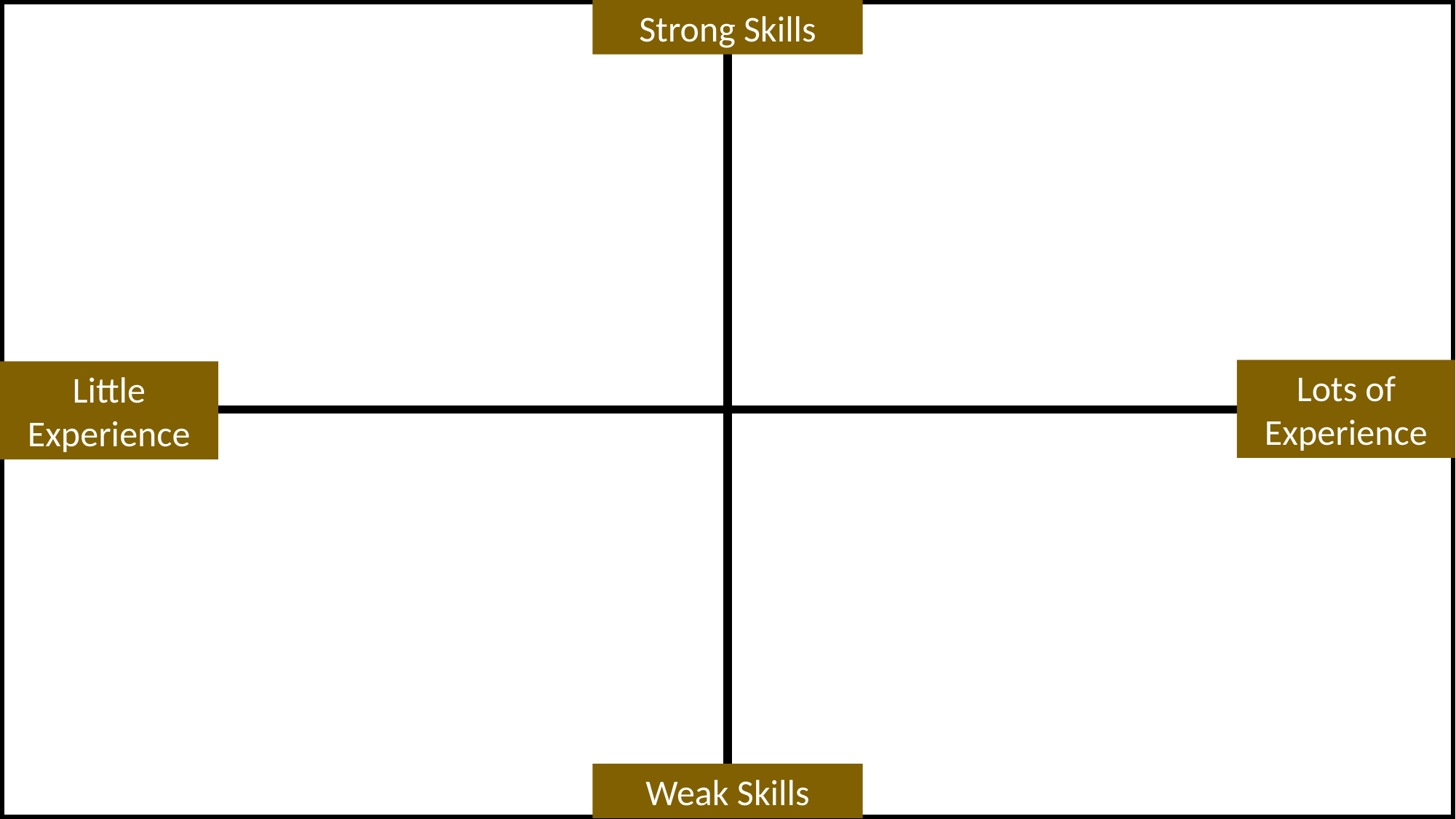

|  |  |
| --- | --- |
|  |  |
Strong Skills
#
Lots of Experience
Little Experience
Weak Skills